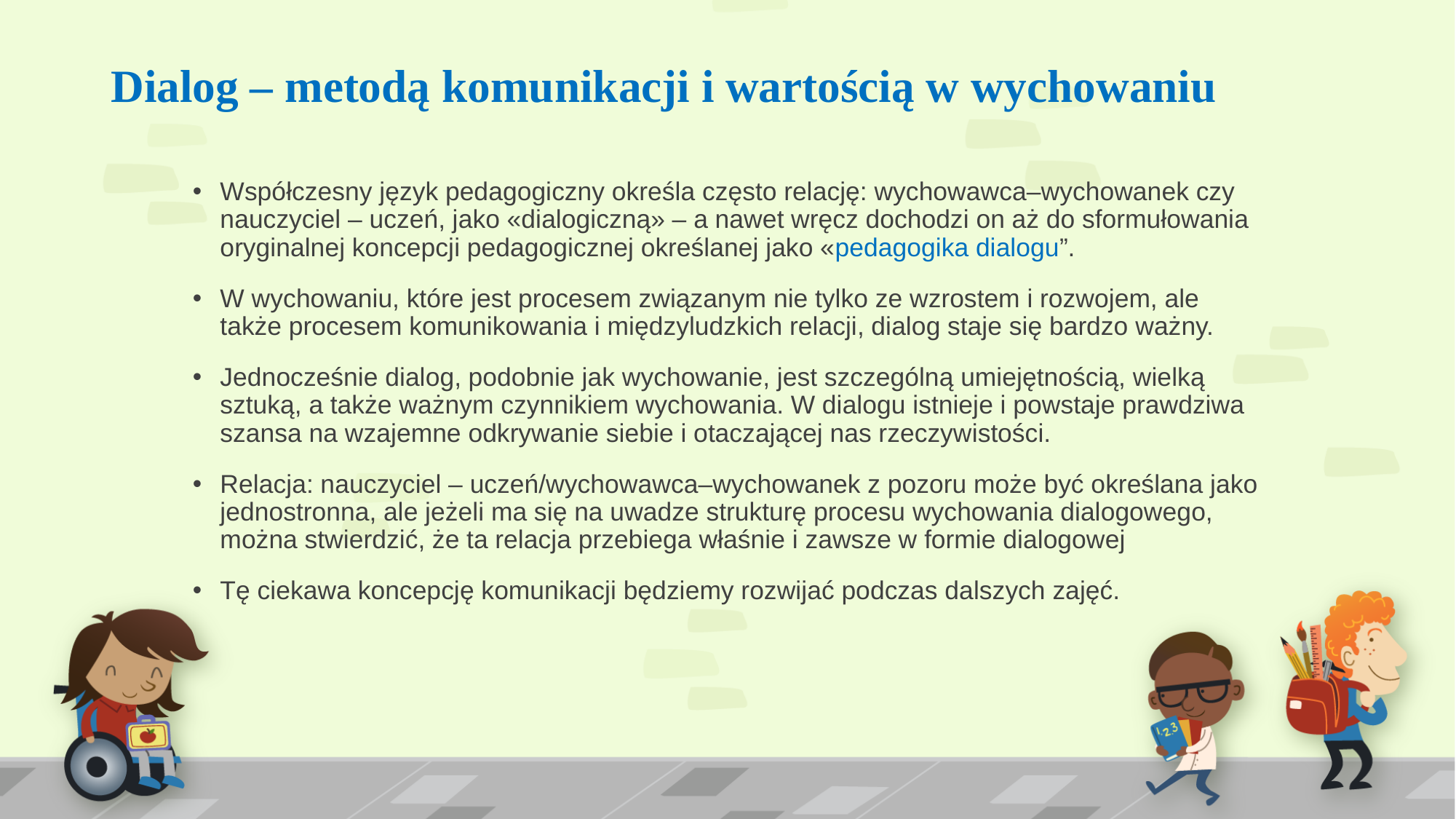

# Dialog – metodą komunikacji i wartością w wychowaniu
Współczesny język pedagogiczny określa często relację: wychowawca–wychowanek czy nauczyciel – uczeń, jako «dialogiczną» – a nawet wręcz dochodzi on aż do sformułowania oryginalnej koncepcji pedagogicznej określanej jako «pedagogika dialogu”.
W wychowaniu, które jest procesem związanym nie tylko ze wzrostem i rozwojem, ale także procesem komunikowania i międzyludzkich relacji, dialog staje się bardzo ważny.
Jednocześnie dialog, podobnie jak wychowanie, jest szczególną umiejętnością, wielką sztuką, a także ważnym czynnikiem wychowania. W dialogu istnieje i powstaje prawdziwa szansa na wzajemne odkrywanie siebie i otaczającej nas rzeczywistości.
Relacja: nauczyciel – uczeń/wychowawca–wychowanek z pozoru może być określana jako jednostronna, ale jeżeli ma się na uwadze strukturę procesu wychowania dialogowego, można stwierdzić, że ta relacja przebiega właśnie i zawsze w formie dialogowej
Tę ciekawa koncepcję komunikacji będziemy rozwijać podczas dalszych zajęć.